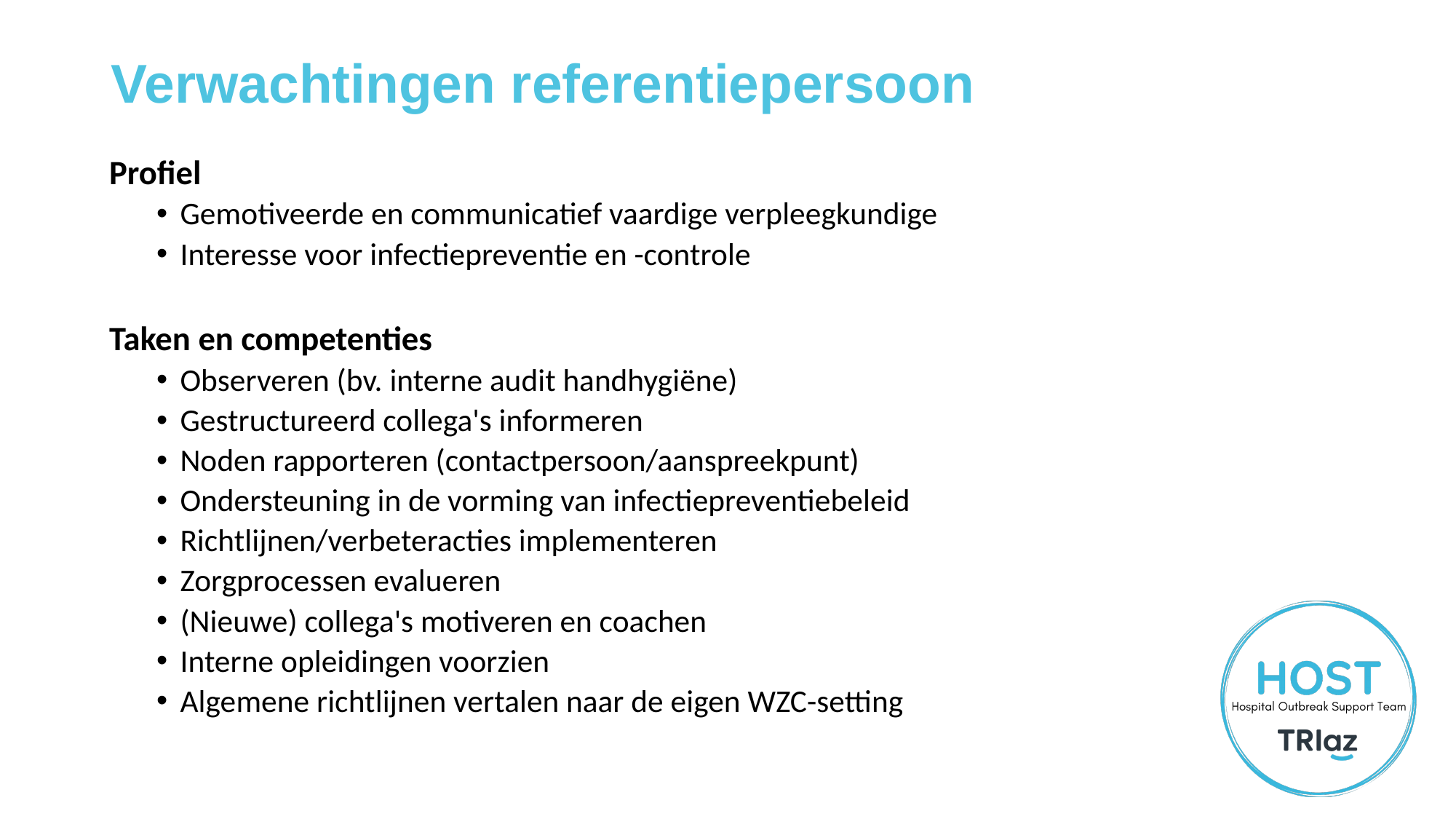

# Verwachtingen referentiepersoon
Profiel
Gemotiveerde en communicatief vaardige verpleegkundige
Interesse voor infectiepreventie en -controle

Taken en competenties
Observeren (bv. interne audit handhygiëne)
Gestructureerd collega's informeren
Noden rapporteren (contactpersoon/aanspreekpunt)
Ondersteuning in de vorming van infectiepreventiebeleid
Richtlijnen/verbeteracties implementeren
Zorgprocessen evalueren
(Nieuwe) collega's motiveren en coachen
Interne opleidingen voorzien
Algemene richtlijnen vertalen naar de eigen WZC-setting